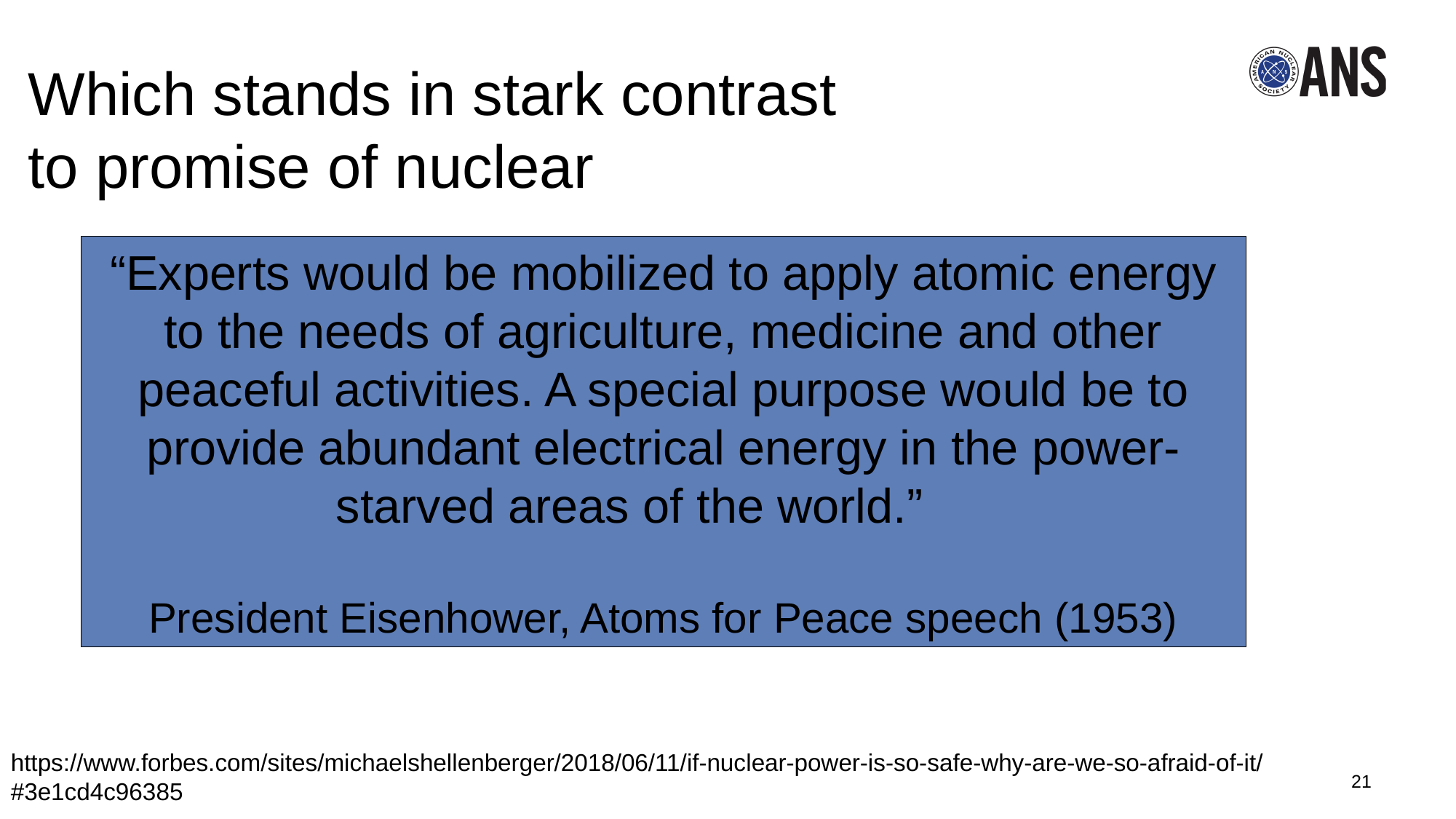

# Which stands in stark contrast to promise of nuclear
“Experts would be mobilized to apply atomic energy to the needs of agriculture, medicine and other peaceful activities. A special purpose would be to provide abundant electrical energy in the power-starved areas of the world.”

President Eisenhower, Atoms for Peace speech (1953)
https://www.forbes.com/sites/michaelshellenberger/2018/06/11/if-nuclear-power-is-so-safe-why-are-we-so-afraid-of-it/#3e1cd4c96385
21